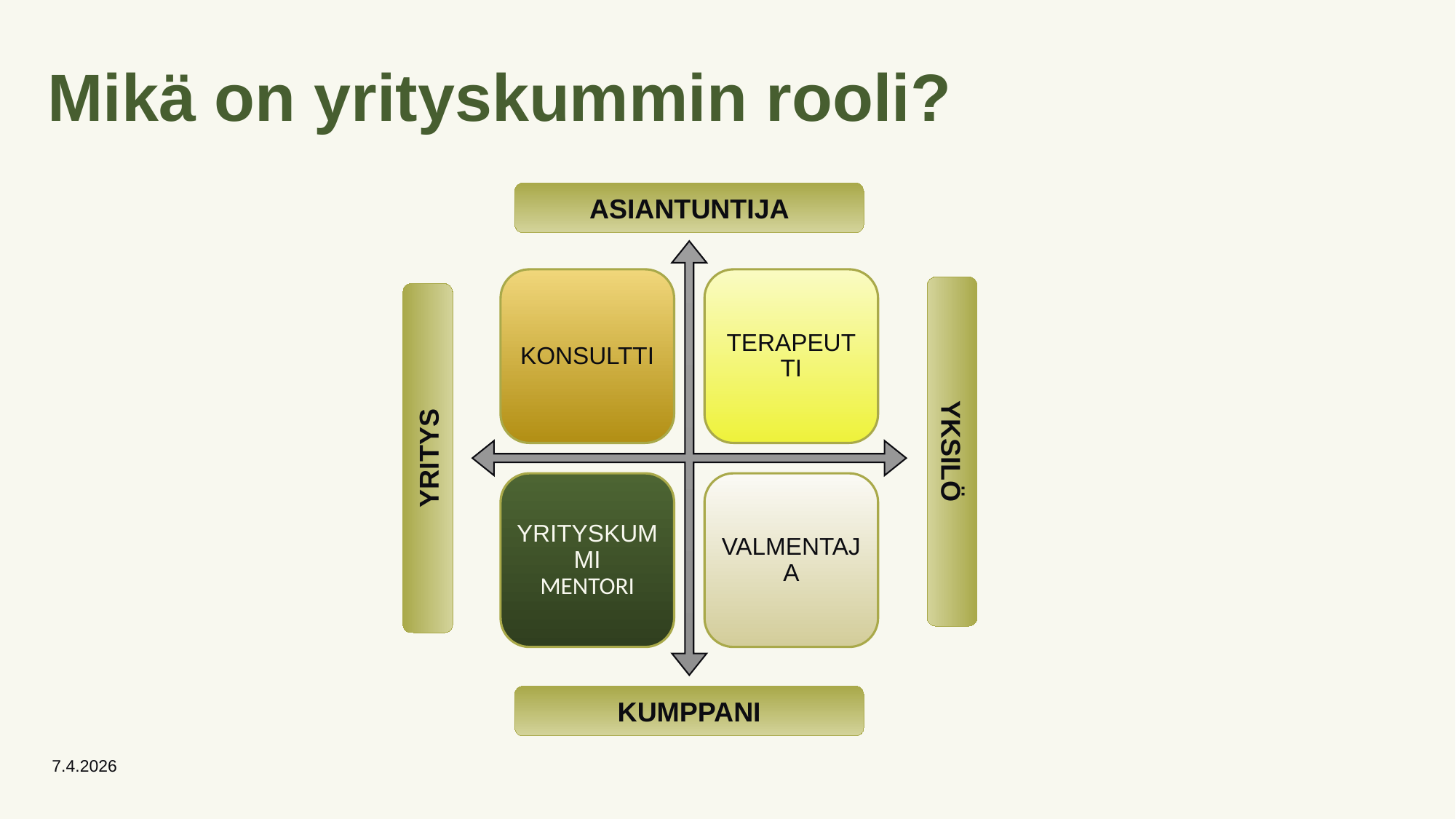

# Mikä on yrityskummin rooli?
ASIANTUNTIJA

KONSULTTI
TERAPEUTTI
YKSILÖ
YRITYS
YRITYSKUMMI
MENTORI
VALMENTAJA
KUMPPANI
7.4.2026